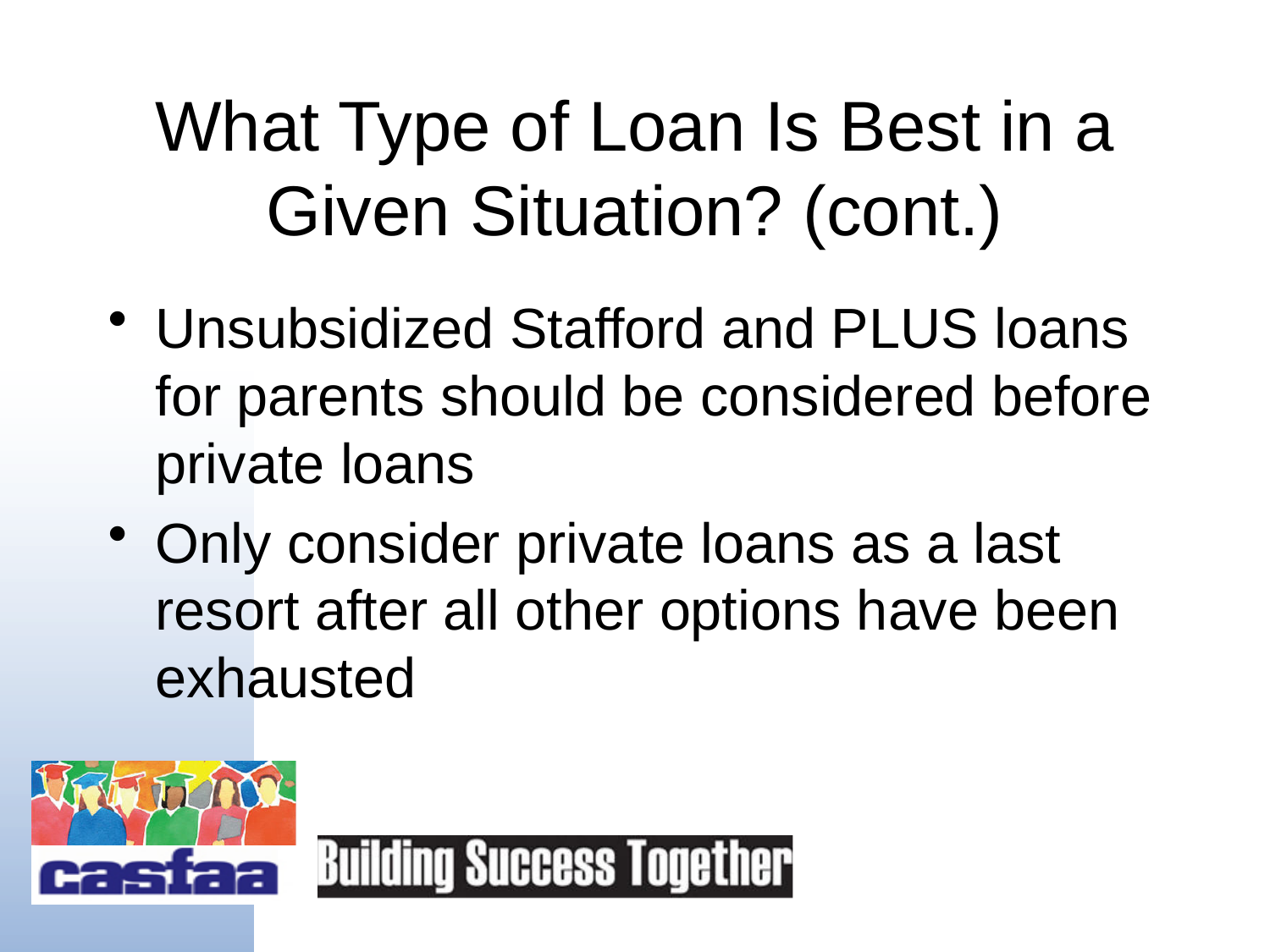

# What Type of Loan Is Best in a Given Situation? (cont.)
Unsubsidized Stafford and PLUS loans for parents should be considered before private loans
Only consider private loans as a last resort after all other options have been exhausted